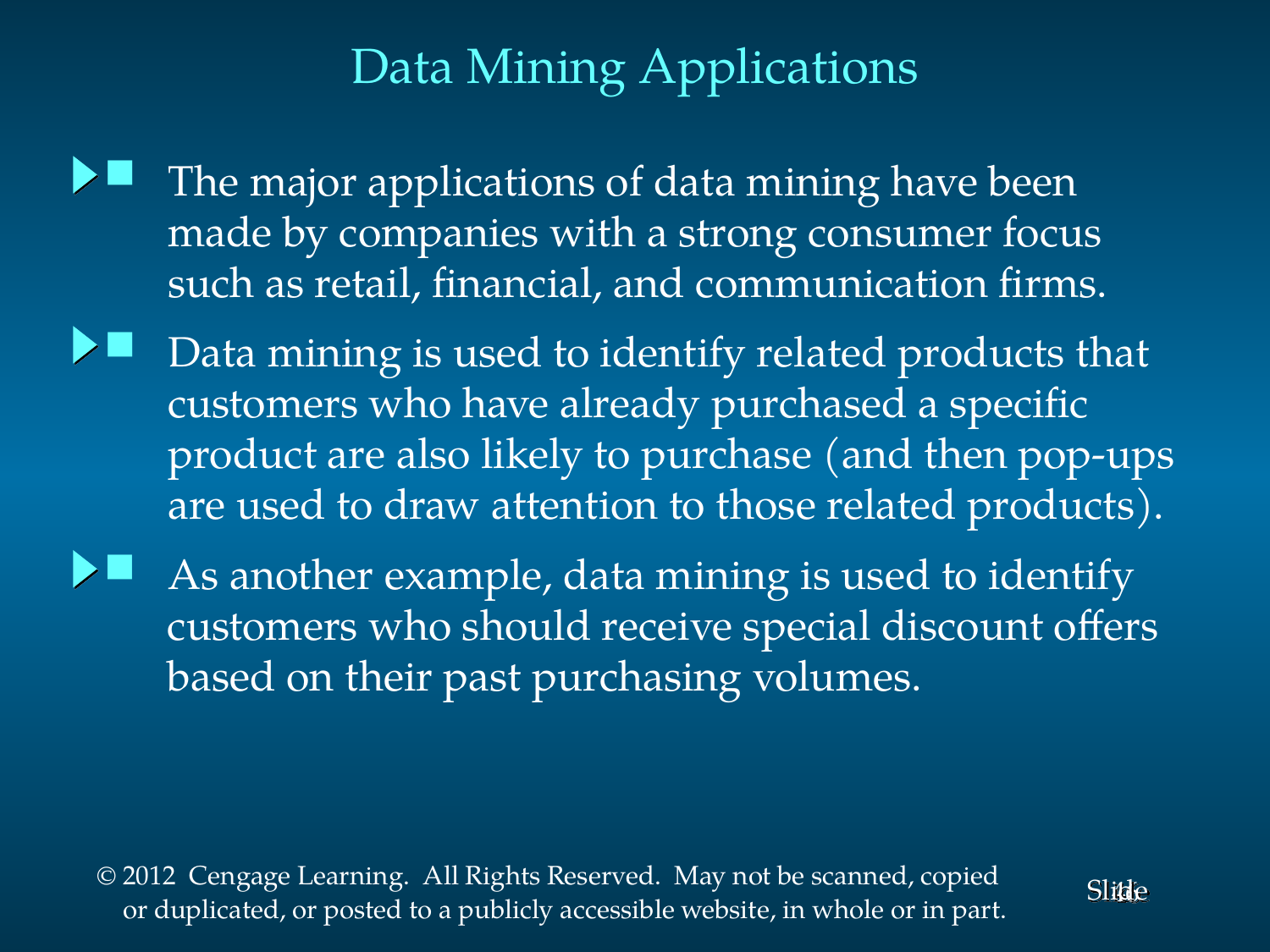

# Data Mining Applications

   The major applications of data mining have been
      made by companies with a strong consumer focus
      such as retail, financial, and communication firms.

   Data mining is used to identify related products that
      customers who have already purchased a specific
      product are also likely to purchase (and then pop-ups
      are used to draw attention to those related products).

   As another example, data mining is used to identify
      customers who should receive special discount offers
      based on their past purchasing volumes.